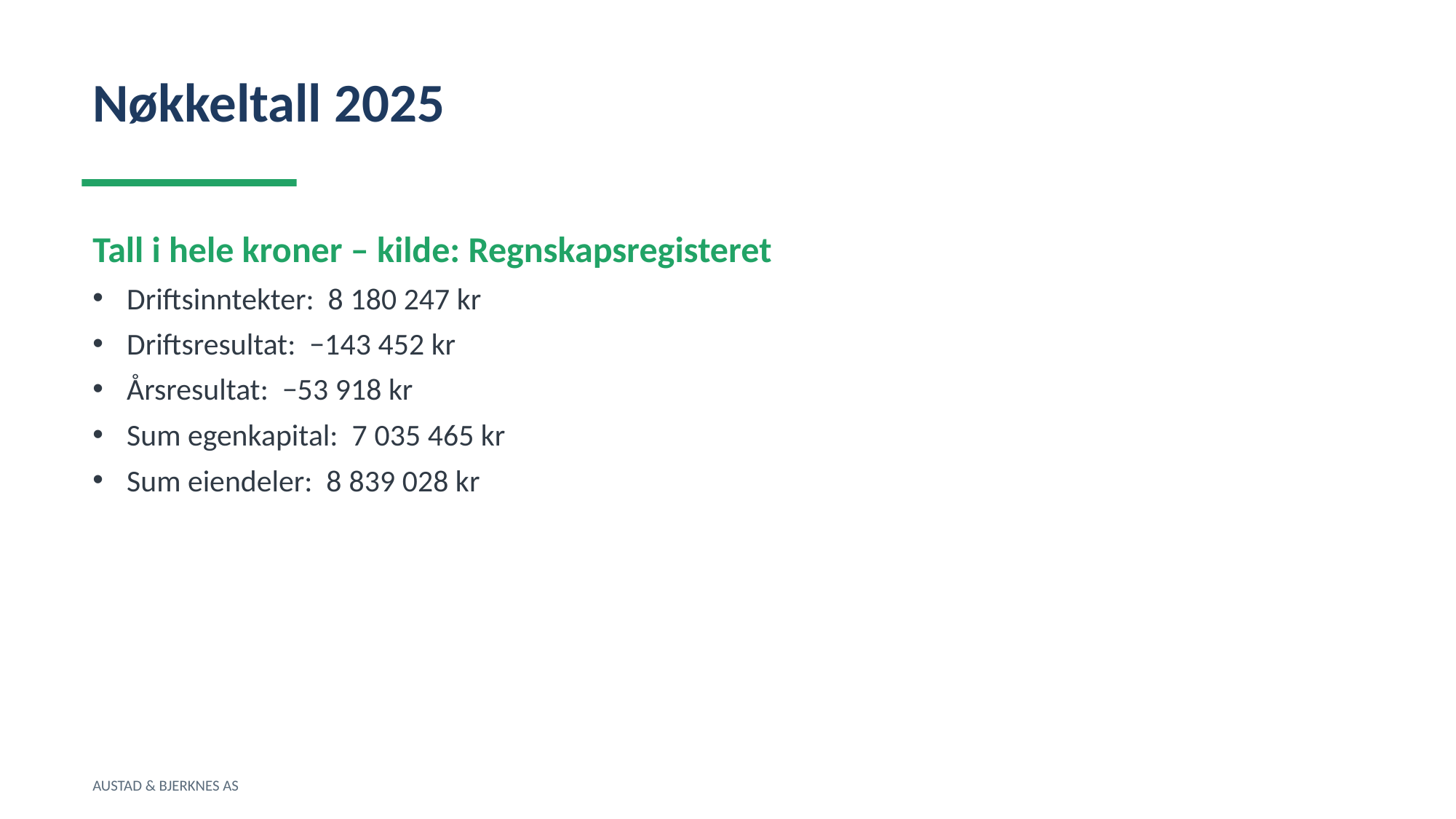

Nøkkeltall 2025

Tall i hele kroner – kilde: Regnskapsregisteret
Driftsinntekter:  8 180 247 kr
Driftsresultat:  −143 452 kr
Årsresultat:  −53 918 kr
Sum egenkapital:  7 035 465 kr
Sum eiendeler:  8 839 028 kr
AUSTAD & BJERKNES AS